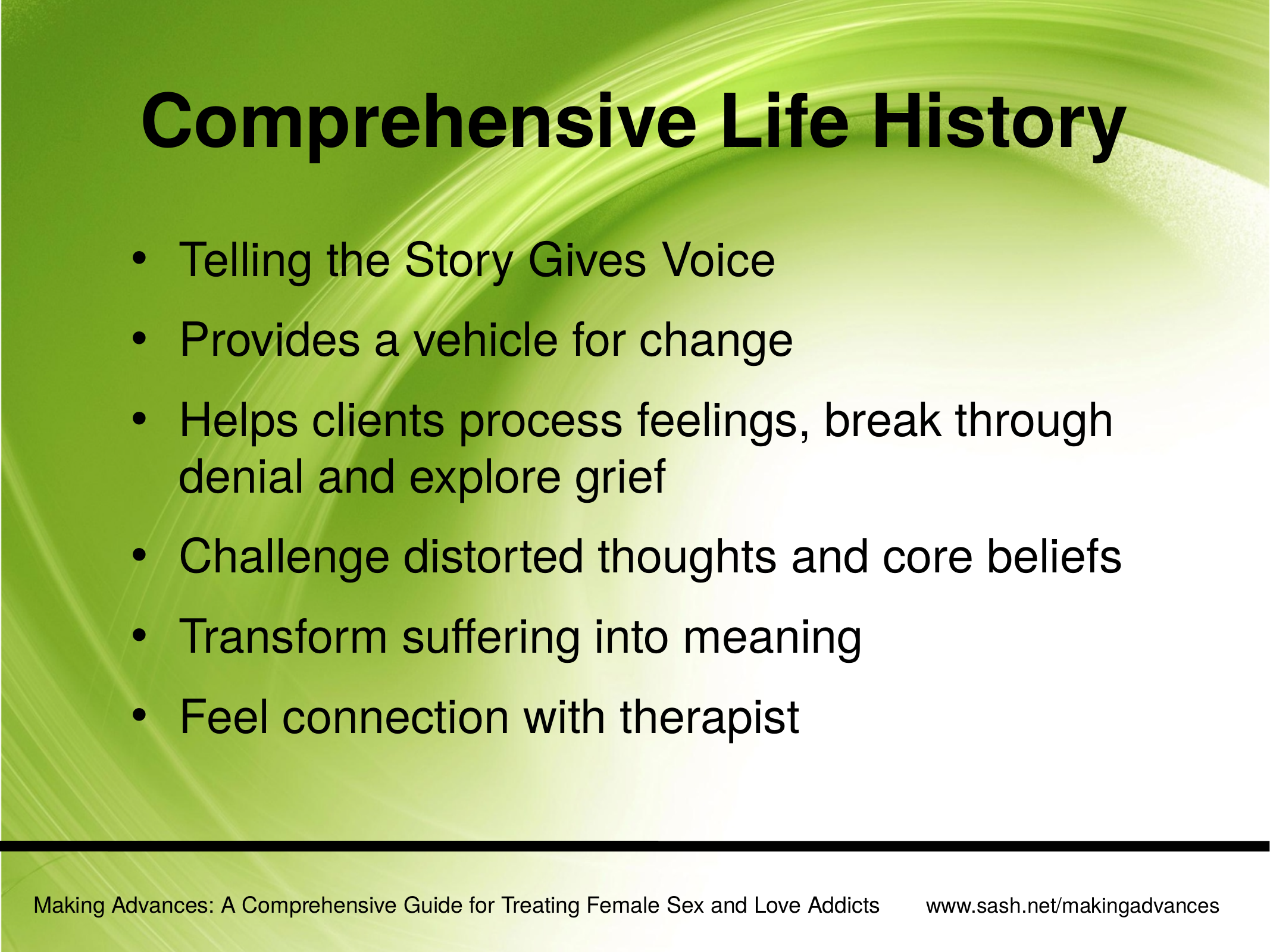

# Comprehensive Life History
Telling the Story Gives Voice
Provides a vehicle for change
Helps clients process feelings, break through denial and explore grief
Challenge distorted thoughts and core beliefs
Transform suffering into meaning
Feel connection with therapist